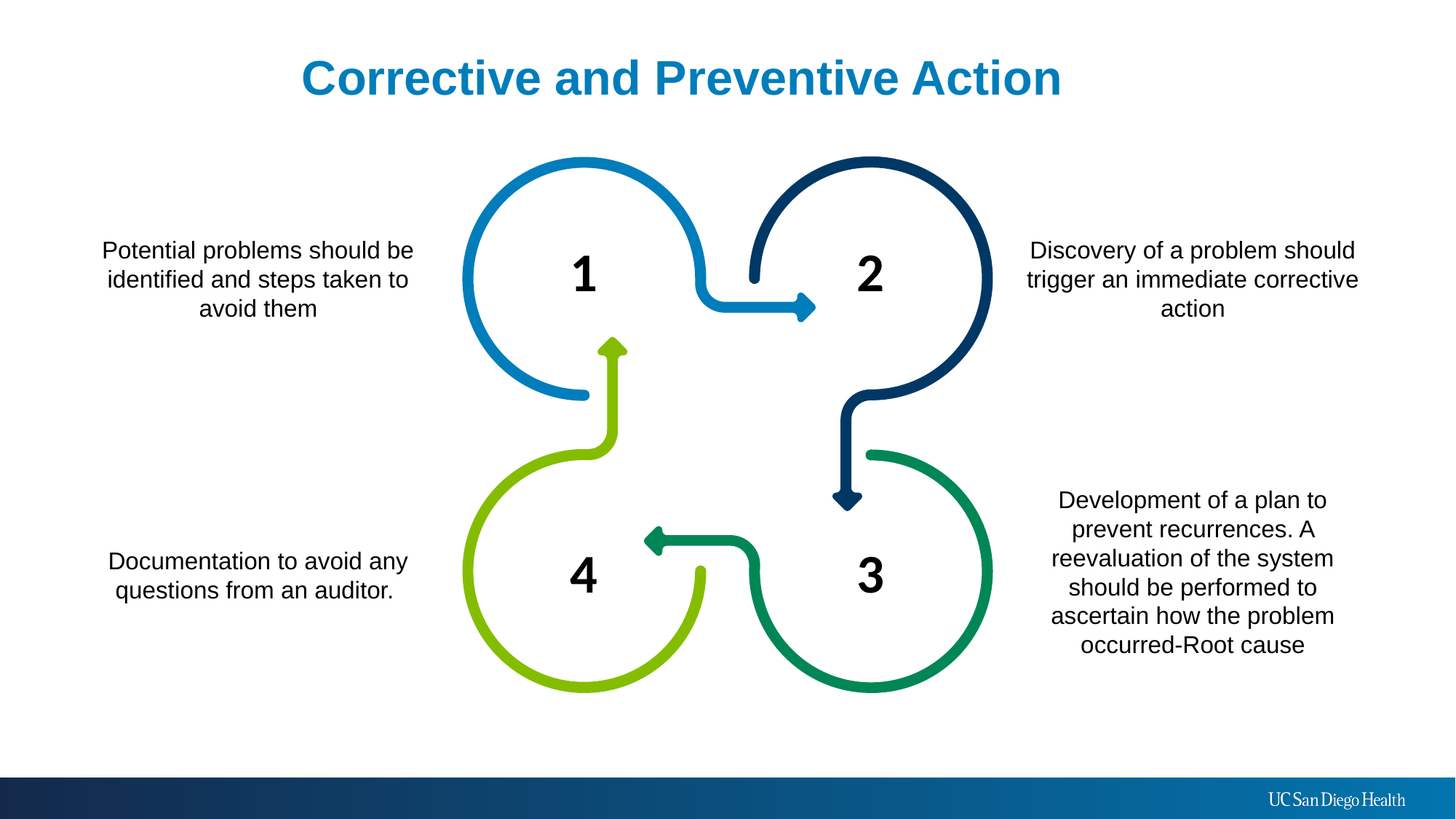

# Corrective and Preventive Action

Potential problems should be identified and steps taken to avoid them
Discovery of a problem should trigger an immediate corrective action
1
2

Development of a plan to prevent recurrences. A reevaluation of the system should be performed to ascertain how the problem occurred-Root cause
4
3
Documentation to avoid any questions from an auditor.